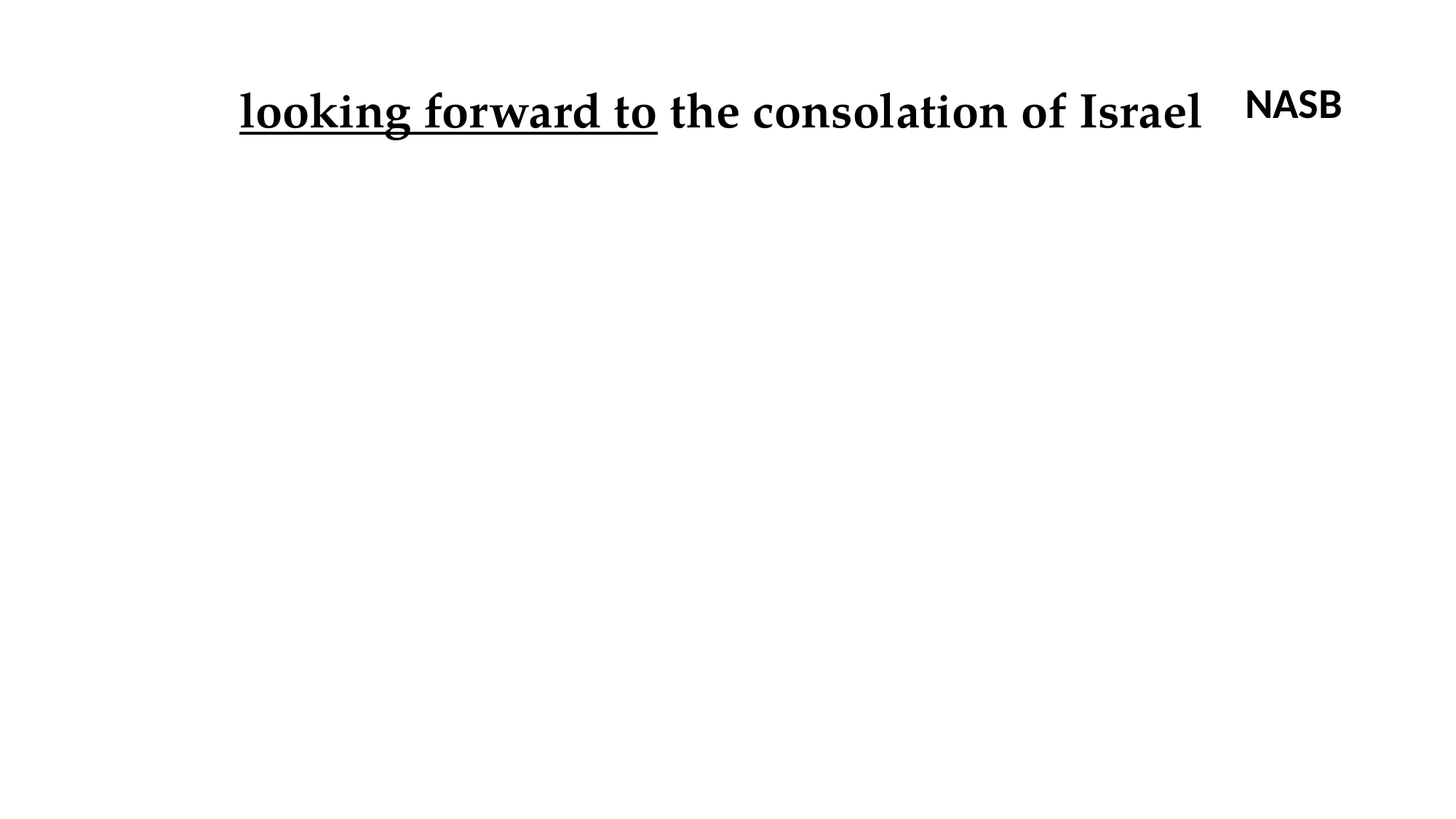

NASB
looking forward to the consolation of Israel